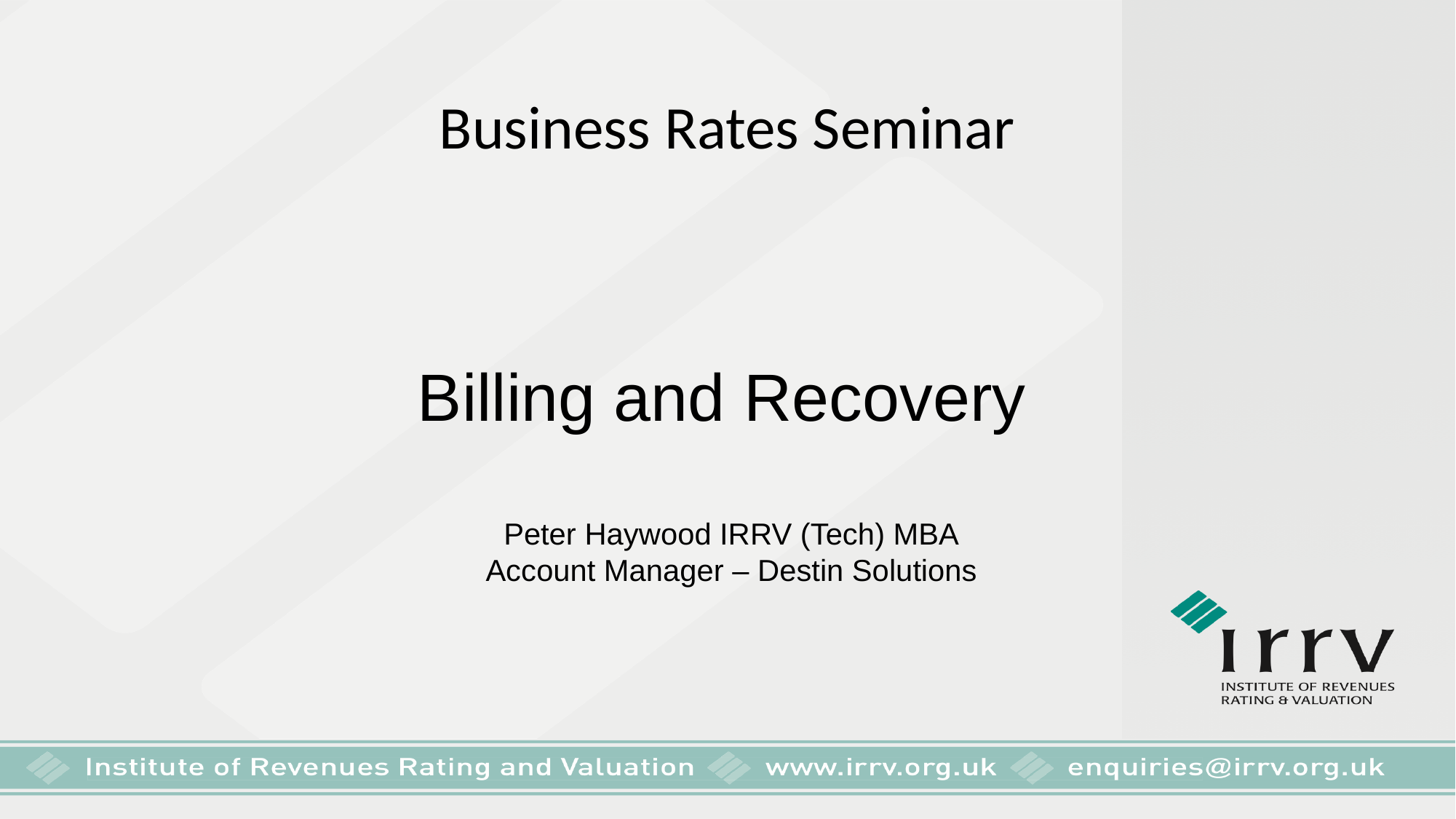

# Business Rates Seminar
Billing and Recovery

Peter Haywood IRRV (Tech) MBA
Account Manager – Destin Solutions